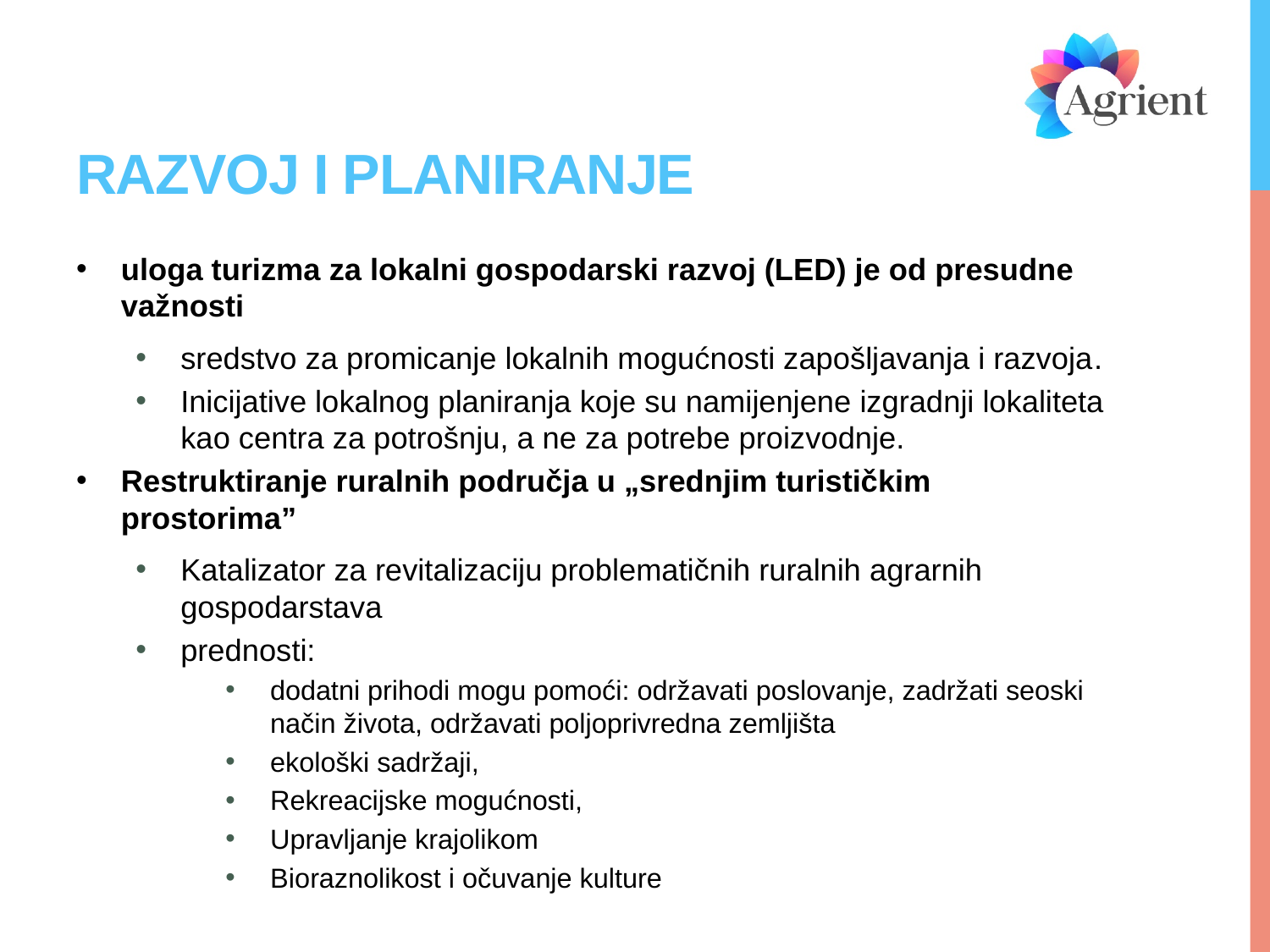

# RAZVOJ I PLANIRANJE
uloga turizma za lokalni gospodarski razvoj (LED) je od presudne važnosti
sredstvo za promicanje lokalnih mogućnosti zapošljavanja i razvoja.
Inicijative lokalnog planiranja koje su namijenjene izgradnji lokaliteta kao centra za potrošnju, a ne za potrebe proizvodnje.
Restruktiranje ruralnih područja u „srednjim turističkim prostorima”
Katalizator za revitalizaciju problematičnih ruralnih agrarnih gospodarstava
prednosti:
dodatni prihodi mogu pomoći: održavati poslovanje, zadržati seoski način života, održavati poljoprivredna zemljišta
ekološki sadržaji,
Rekreacijske mogućnosti,
Upravljanje krajolikom
Bioraznolikost i očuvanje kulture